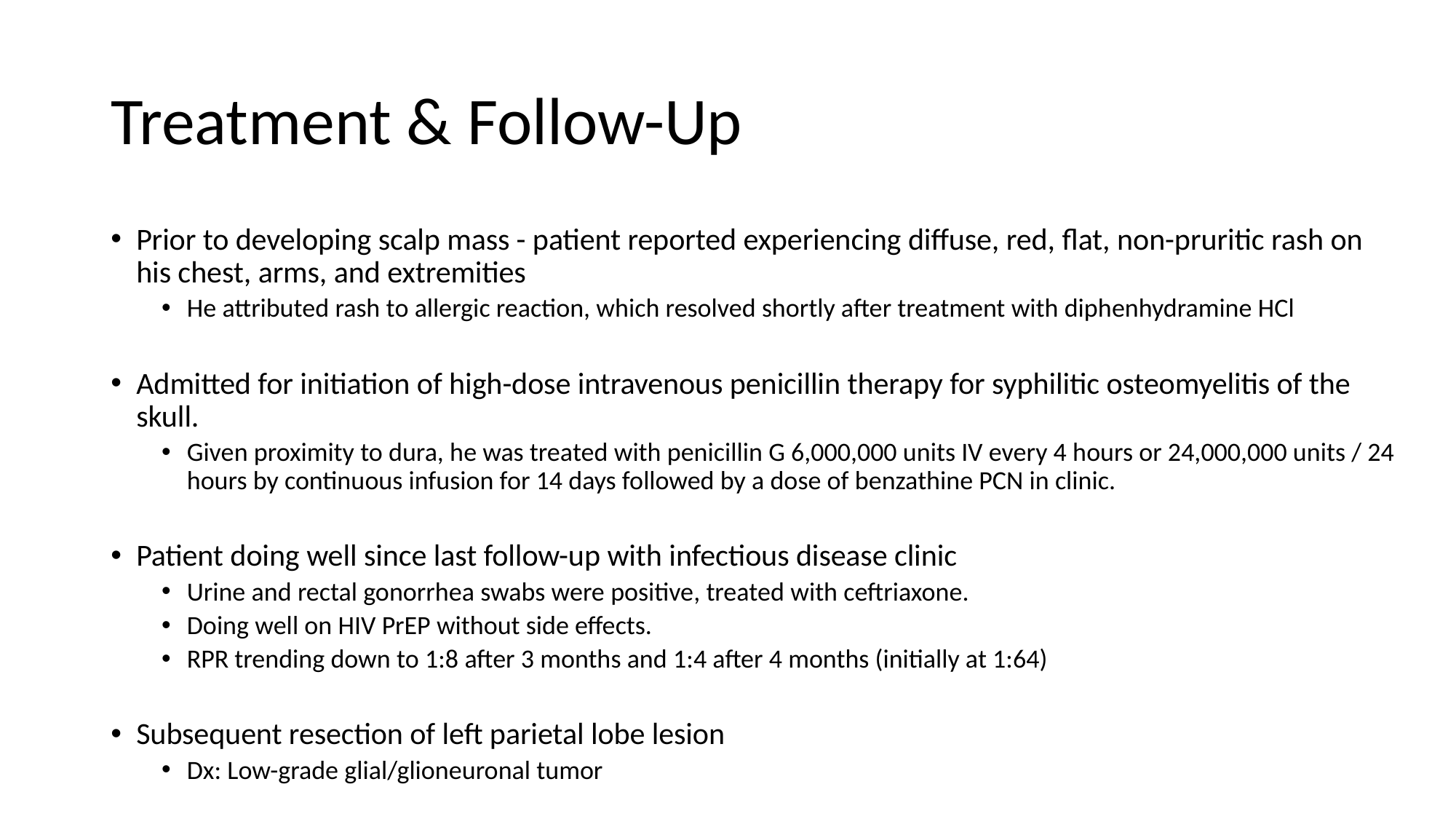

# Treatment & Follow-Up
Prior to developing scalp mass - patient reported experiencing diffuse, red, flat, non-pruritic rash on his chest, arms, and extremities
He attributed rash to allergic reaction, which resolved shortly after treatment with diphenhydramine HCl

Admitted for initiation of high-dose intravenous penicillin therapy for syphilitic osteomyelitis of the skull.
Given proximity to dura, he was treated with penicillin G 6,000,000 units IV every 4 hours or 24,000,000 units / 24 hours by continuous infusion for 14 days followed by a dose of benzathine PCN in clinic.

Patient doing well since last follow-up with infectious disease clinic
Urine and rectal gonorrhea swabs were positive, treated with ceftriaxone.
Doing well on HIV PrEP without side effects.
RPR trending down to 1:8 after 3 months and 1:4 after 4 months (initially at 1:64)

Subsequent resection of left parietal lobe lesion
Dx: Low-grade glial/glioneuronal tumor